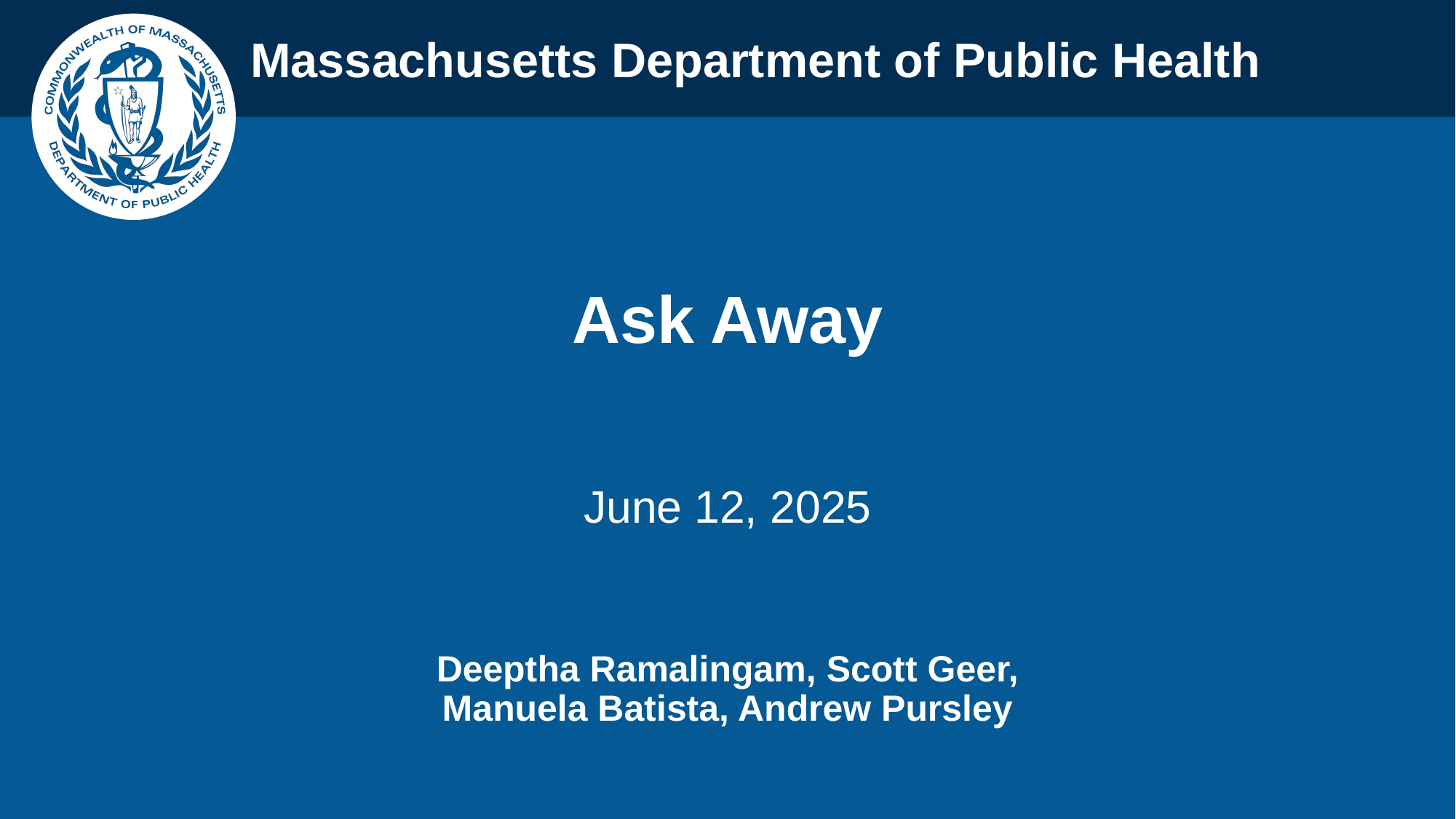

Ask Away
June 12, 2025
Deeptha Ramalingam, Scott Geer, Manuela Batista, Andrew Pursley